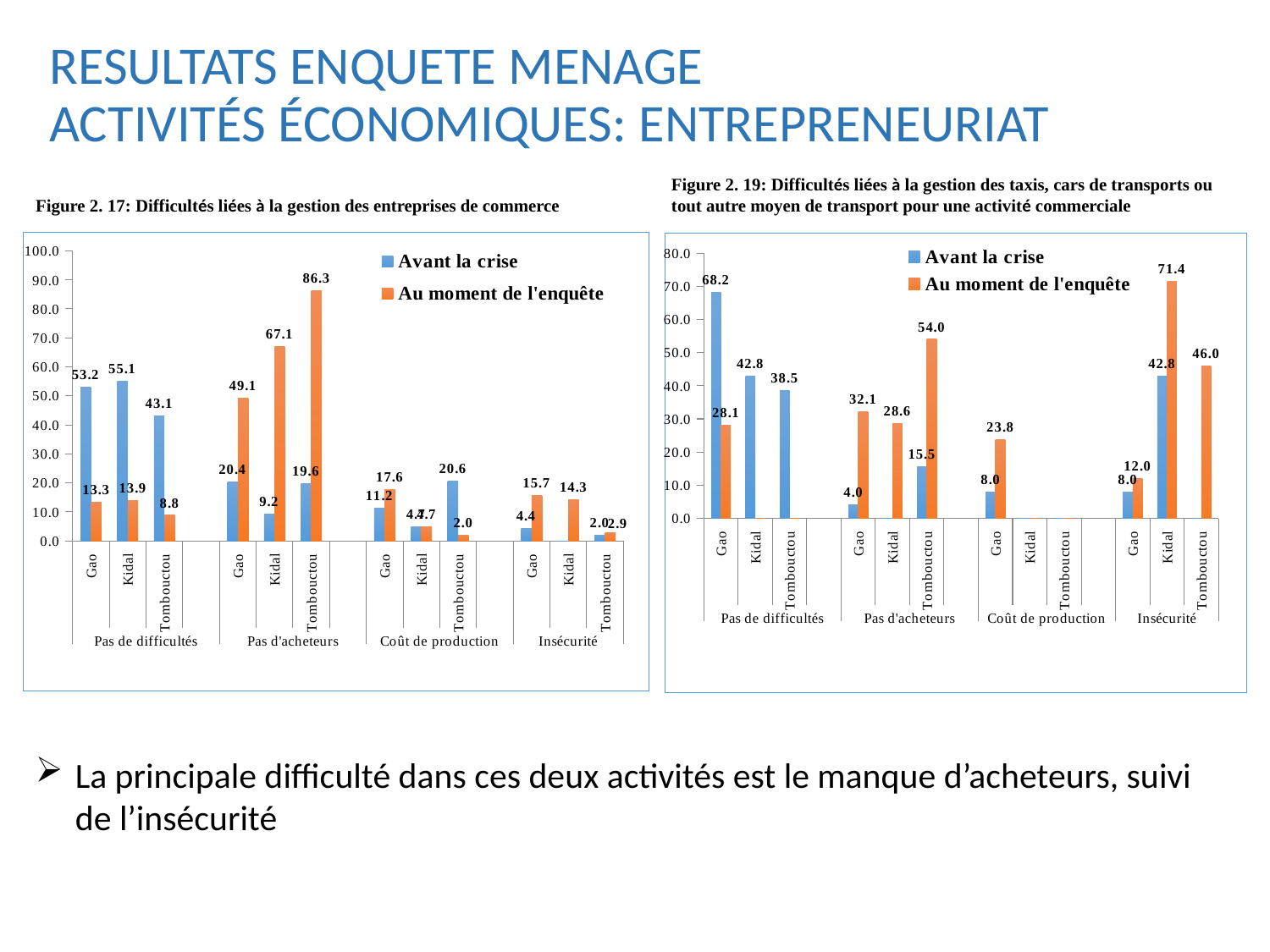

# RESULTATS ENQUETE MENAGE ACTIVITÉS ÉCONOMIQUES: ENTREPRENEURIAT
Figure 2. 19: Difficultés liées à la gestion des taxis, cars de transports ou tout autre moyen de transport pour une activité commerciale
Figure 2. 17: Difficultés liées à la gestion des entreprises de commerce

### Chart

| Category | Avant la crise | Au moment de l'enquête |
|---|---|---|
| Gao | 53.15 | 13.25 |
| Kidal | 55.07 | 13.93 |
| Tombouctou | 43.13 | 8.797 |
|  | None | None |
| Gao | 20.35 | 49.11 |
| Kidal | 9.178 | 67.08 |
| Tombouctou | 19.6 | 86.3 |
|  | None | None |
| Gao | 11.15 | 17.61 |
| Kidal | 4.749 | 4.749 |
| Tombouctou | 20.6 | 1.967 |
|  | None | None |
| Gao | 4.362999999999998 | 15.67 |
| Kidal | 0.0 | 14.25 |
| Tombouctou | 1.967 | 2.931999999999999 |

### Chart

| Category | Avant la crise | Au moment de l'enquête |
|---|---|---|
| Gao | 68.2 | 28.1 |
| Kidal | 42.8 | 0.0 |
| Tombouctou | 38.5 | 0.0 |
|  | None | None |
| Gao | 4.0 | 32.1 |
| Kidal | 0.0 | 28.6 |
| Tombouctou | 15.5 | 54.0 |
|  | None | None |
| Gao | 8.0 | 23.8 |
| Kidal | 0.0 | 0.0 |
| Tombouctou | 0.0 | 0.0 |
|  | None | None |
| Gao | 8.0 | 12.0 |
| Kidal | 42.8 | 71.4 |
| Tombouctou | 0.0 | 46.0 |

La principale difficulté dans ces deux activités est le manque d’acheteurs, suivi de l’insécurité